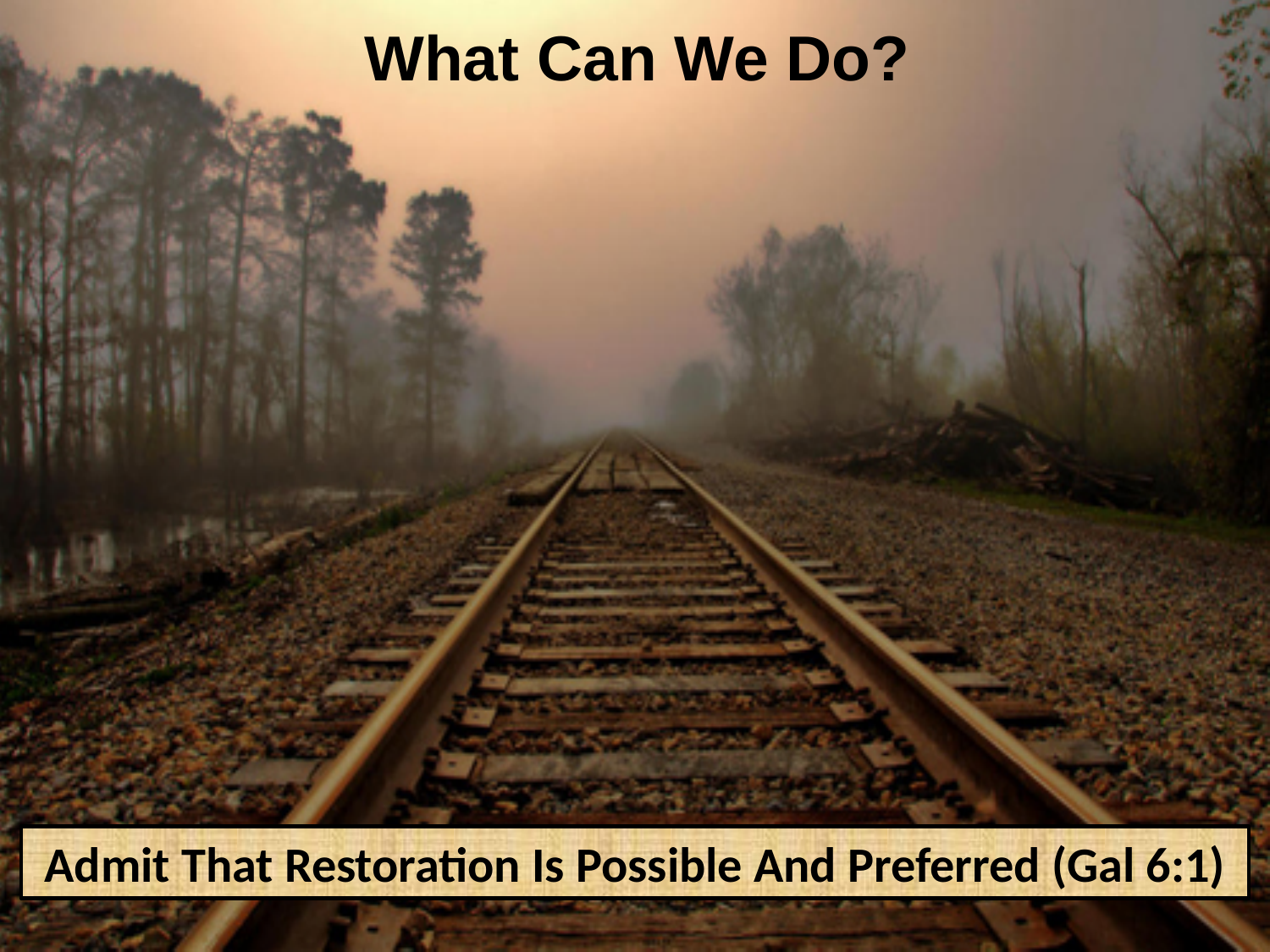

What Can We Do?
Admit That Restoration Is Possible And Preferred (Gal 6:1)